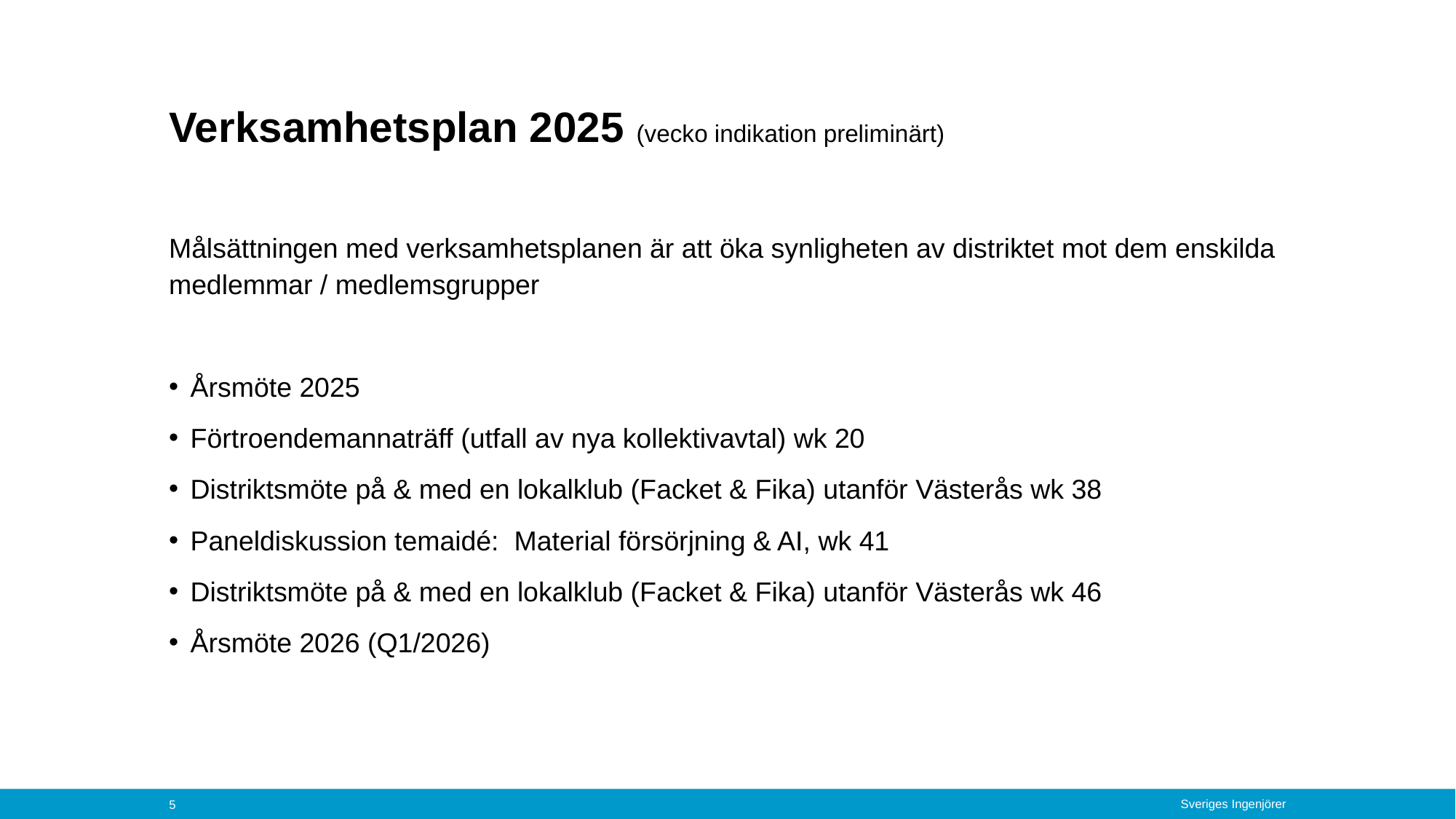

# Verksamhetsplan 2025 (vecko indikation preliminärt)
Målsättningen med verksamhetsplanen är att öka synligheten av distriktet mot dem enskilda medlemmar / medlemsgrupper

Årsmöte 2025
Förtroendemannaträff (utfall av nya kollektivavtal) wk 20
Distriktsmöte på & med en lokalklub (Facket & Fika) utanför Västerås wk 38
Paneldiskussion temaidé:  Material försörjning & AI, wk 41
Distriktsmöte på & med en lokalklub (Facket & Fika) utanför Västerås wk 46
Årsmöte 2026 (Q1/2026)